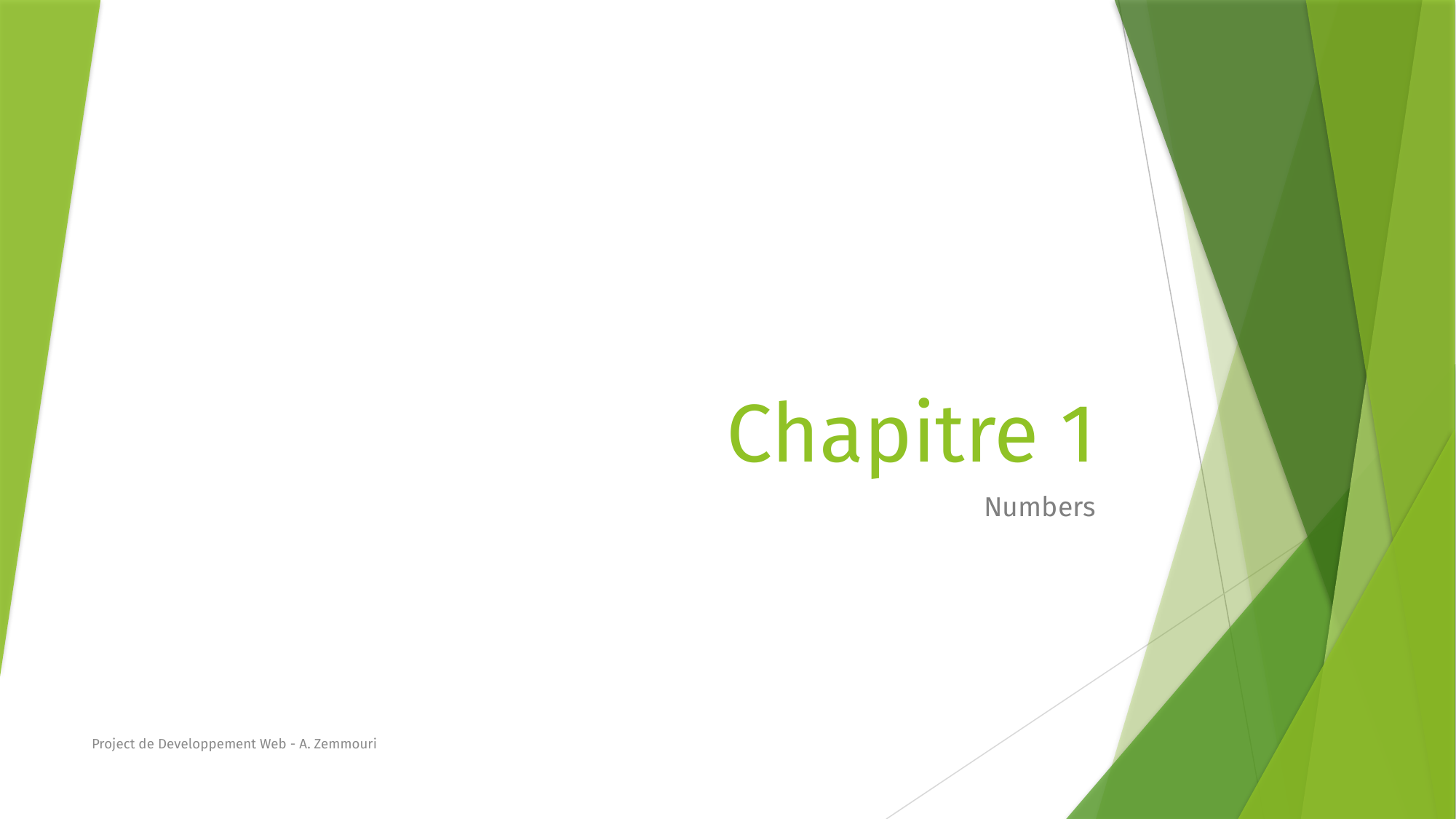

# Chapitre 1
Numbers
Project de Developpement Web - A. Zemmouri